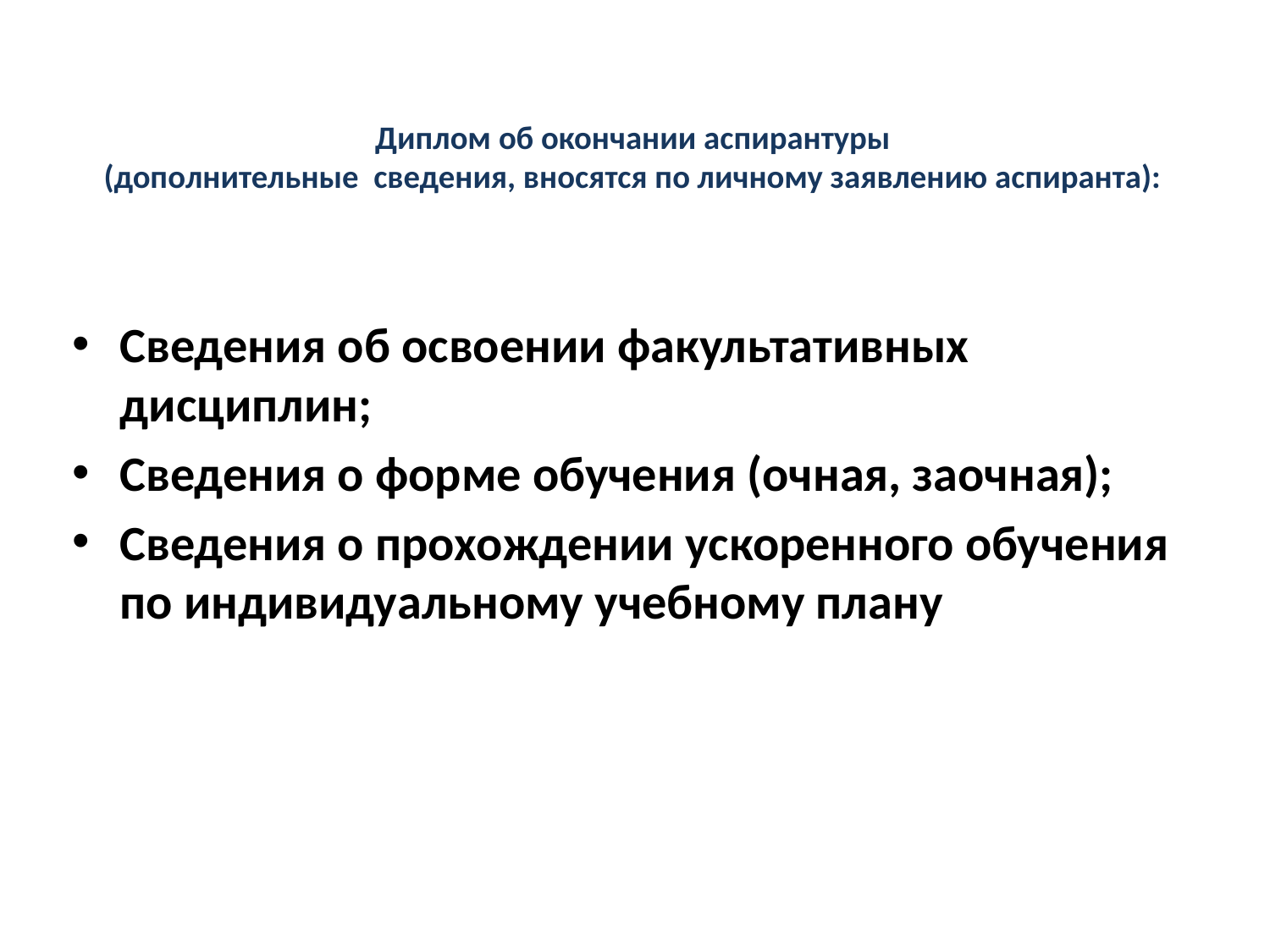

# Диплом об окончании аспирантуры (дополнительные  сведения, вносятся по личному заявлению аспиранта):
Сведения об освоении факультативных дисциплин;
Сведения о форме обучения (очная, заочная);
Сведения о прохождении ускоренного обучения по индивидуальному учебному плану